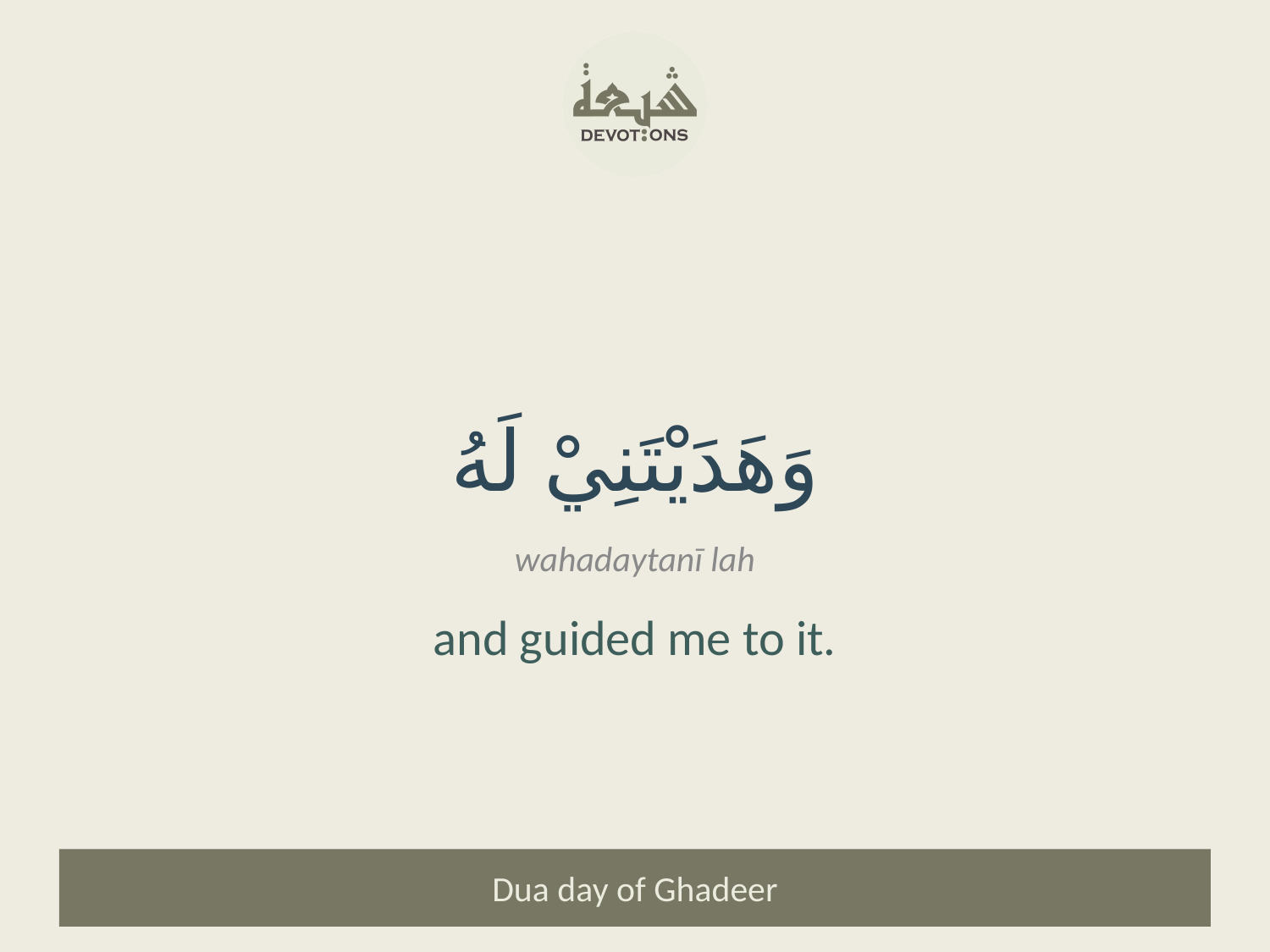

وَهَدَيْتَنِيْ لَهُ
wahadaytanī lah
and guided me to it.
Dua day of Ghadeer